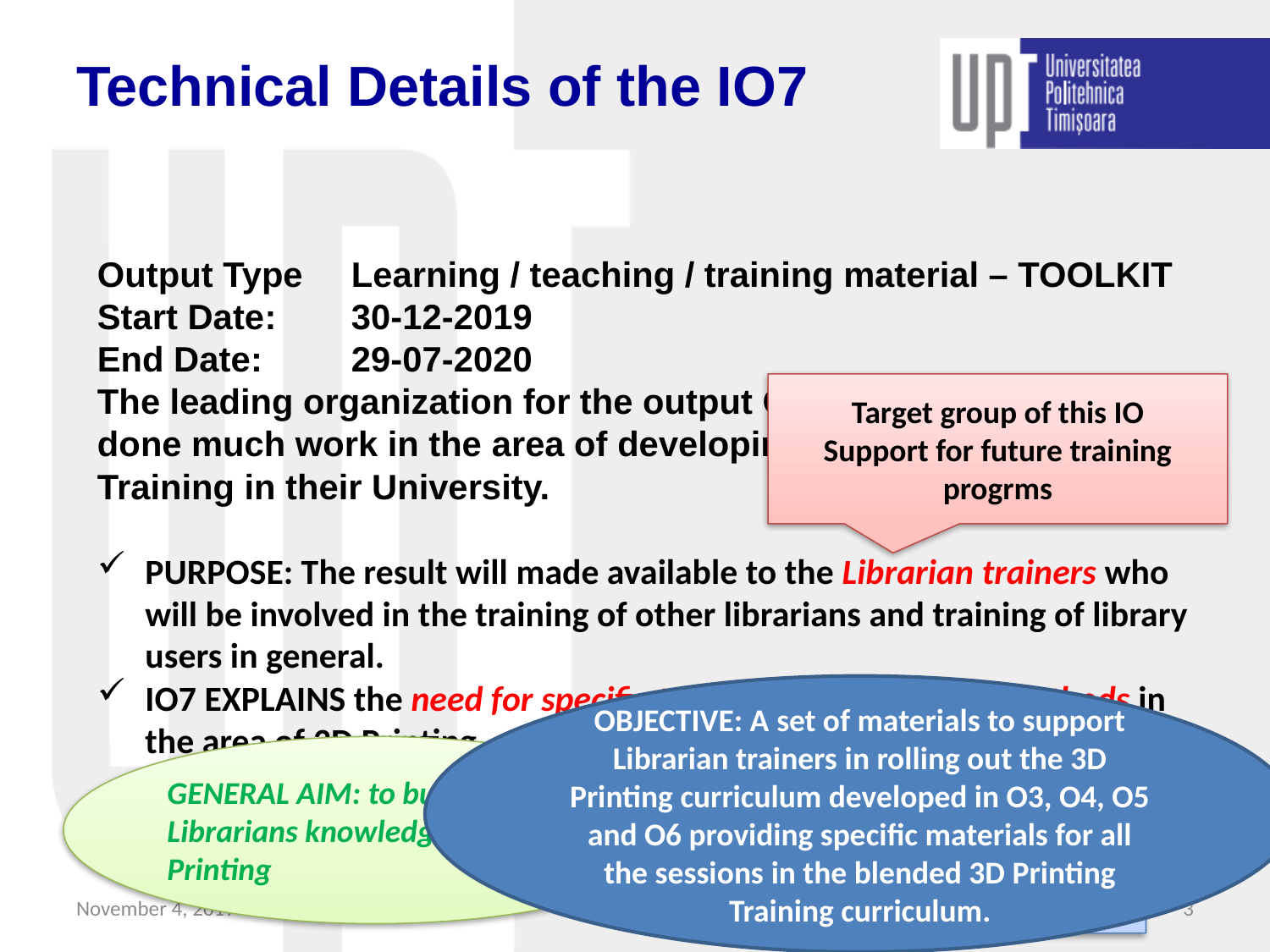

# Technical Details of the IO7
Output Type	Learning / teaching / training material – TOOLKIT
Start Date:	30-12-2019
End Date:	29-07-2020
The leading organization for the output O7 will be UPT, having done much work in the area of developing toolkits for Library Staff Training in their University.

PURPOSE: The result will made available to the Librarian trainers who will be involved in the training of other librarians and training of library users in general.
IO7 EXPLAINS the need for specific teaching materials and methods in the area of 3D Printing.
Target group of this IO
Support for future training progrms
OBJECTIVE: A set of materials to support Librarian trainers in rolling out the 3D Printing curriculum developed in O3, O4, O5 and O6 providing specific materials for all the sessions in the blended 3D Printing Training curriculum.
GENERAL AIM: to build up Librarians knowledge of 3D Printing
WHY to do it?
HOW to do it?
November 4, 2019
3